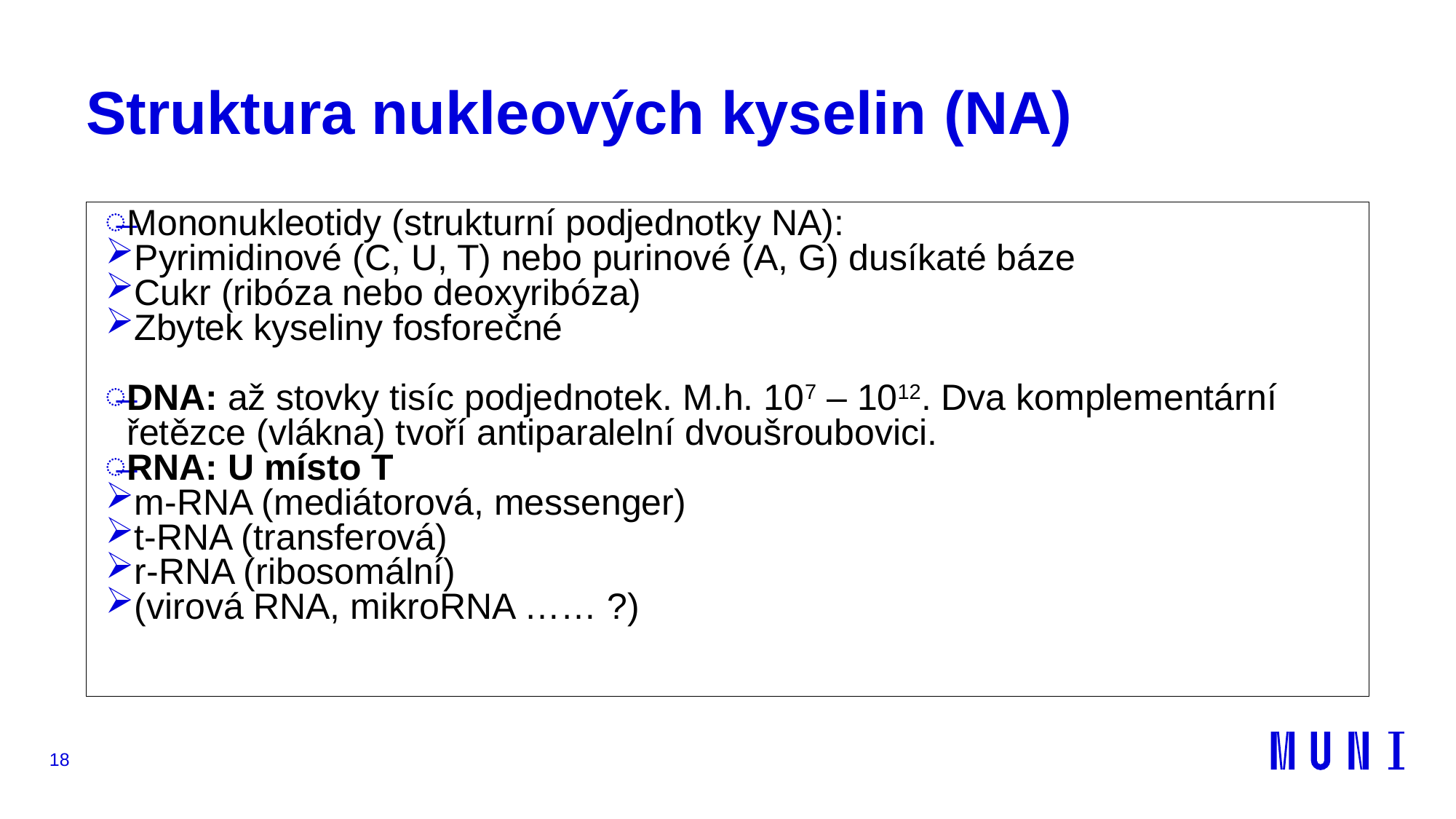

# Struktura nukleových kyselin (NA)
Mononukleotidy (strukturní podjednotky NA):
Pyrimidinové (C, U, T) nebo purinové (A, G) dusíkaté báze
Cukr (ribóza nebo deoxyribóza)
Zbytek kyseliny fosforečné

DNA: až stovky tisíc podjednotek. M.h. 107 – 1012. Dva komplementární řetězce (vlákna) tvoří antiparalelní dvoušroubovici.
RNA: U místo T
m-RNA (mediátorová, messenger)
t-RNA (transferová)
r-RNA (ribosomální)
(virová RNA, mikroRNA …… ?)
18